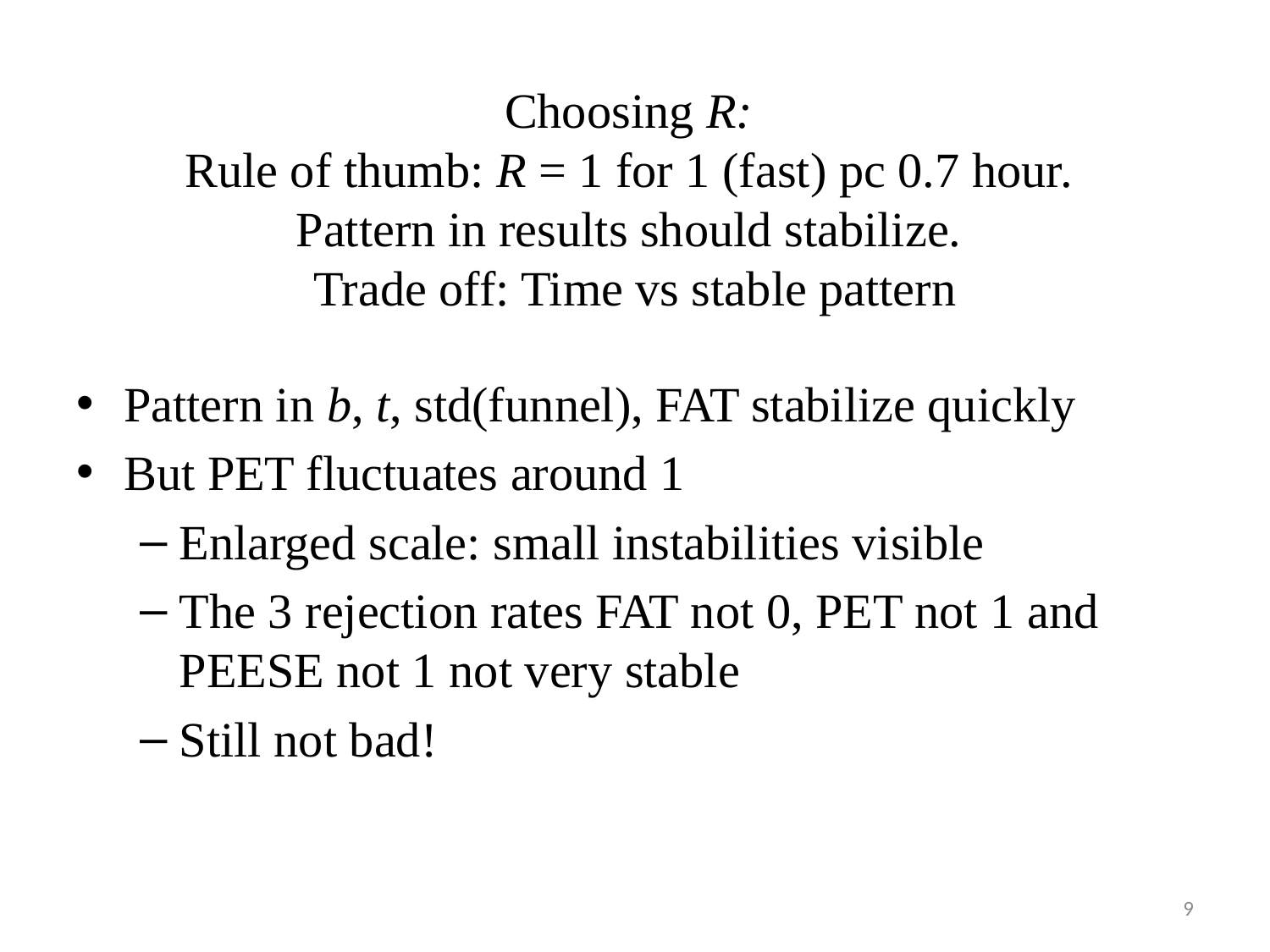

# Choosing R: Rule of thumb: R = 1 for 1 (fast) pc 0.7 hour. Pattern in results should stabilize. Trade off: Time vs stable pattern
Pattern in b, t, std(funnel), FAT stabilize quickly
But PET fluctuates around 1
Enlarged scale: small instabilities visible
The 3 rejection rates FAT not 0, PET not 1 and PEESE not 1 not very stable
Still not bad!
9